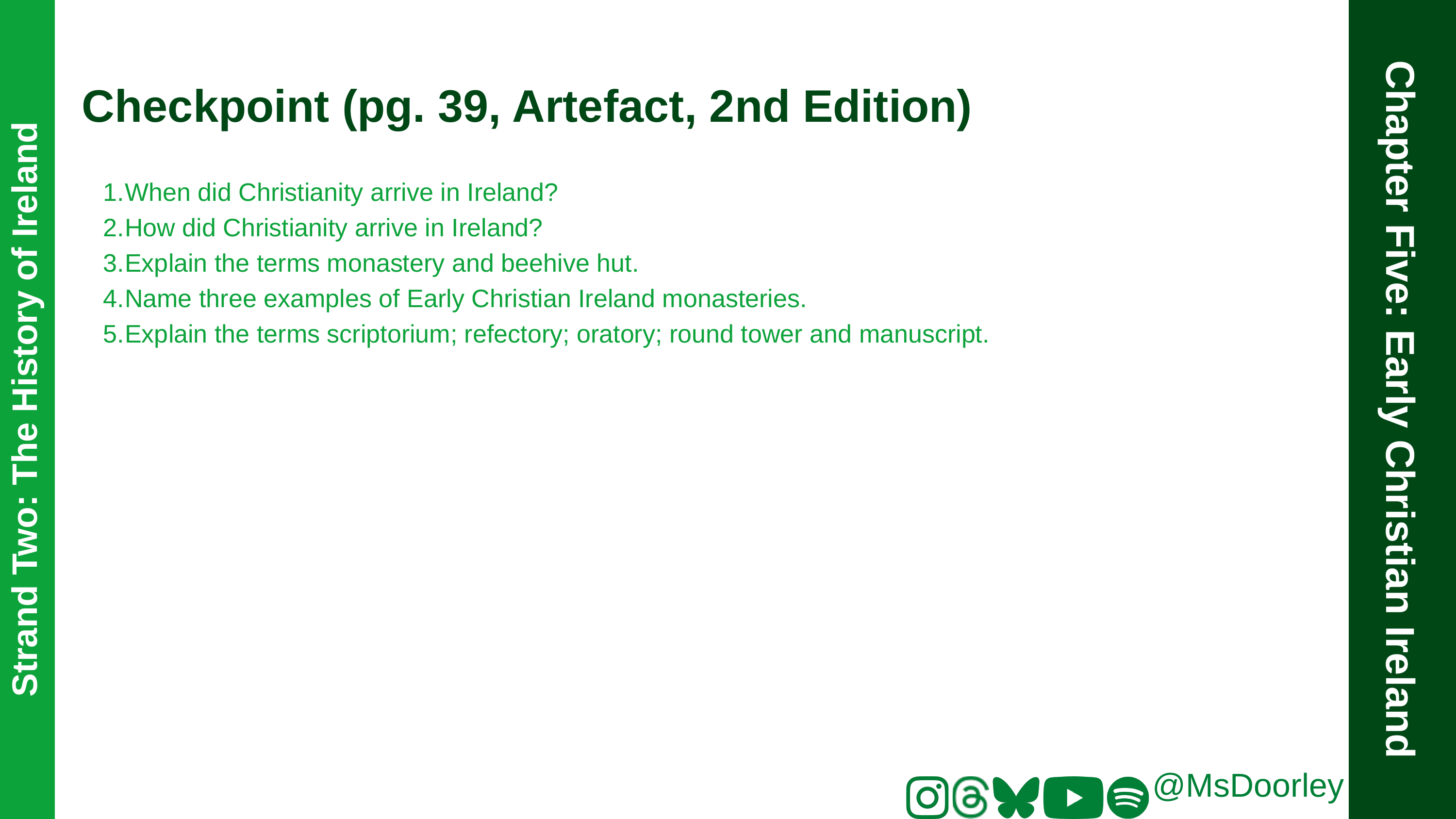

Checkpoint (pg. 39, Artefact, 2nd Edition)
When did Christianity arrive in Ireland?
How did Christianity arrive in Ireland?
Explain the terms monastery and beehive hut.
Name three examples of Early Christian Ireland monasteries.
Explain the terms scriptorium; refectory; oratory; round tower and manuscript.
Chapter Five: Early Christian Ireland
Strand Two: The History of Ireland

@MsDoorley